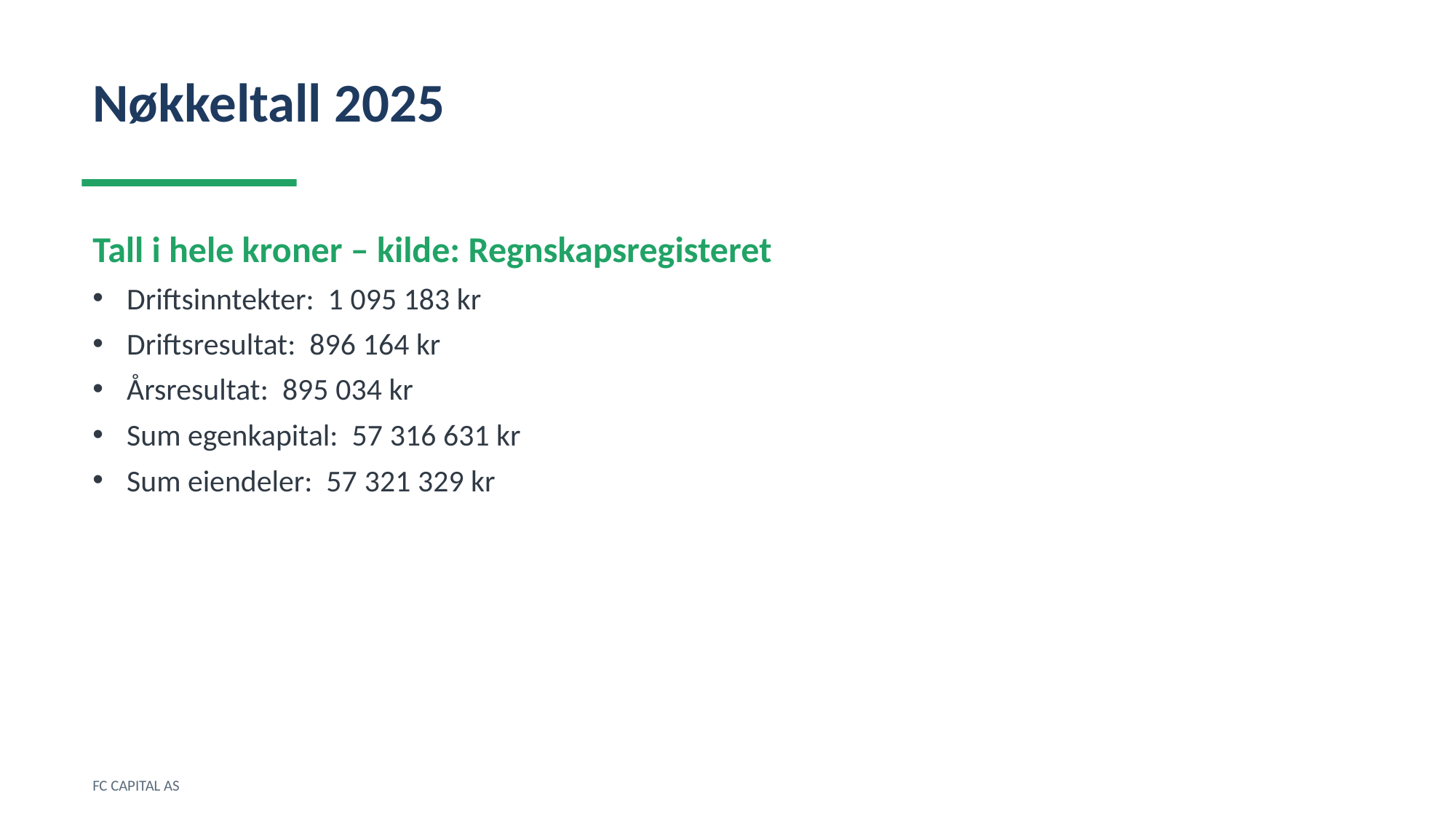

Nøkkeltall 2025

Tall i hele kroner – kilde: Regnskapsregisteret
Driftsinntekter:  1 095 183 kr
Driftsresultat:  896 164 kr
Årsresultat:  895 034 kr
Sum egenkapital:  57 316 631 kr
Sum eiendeler:  57 321 329 kr
FC CAPITAL AS